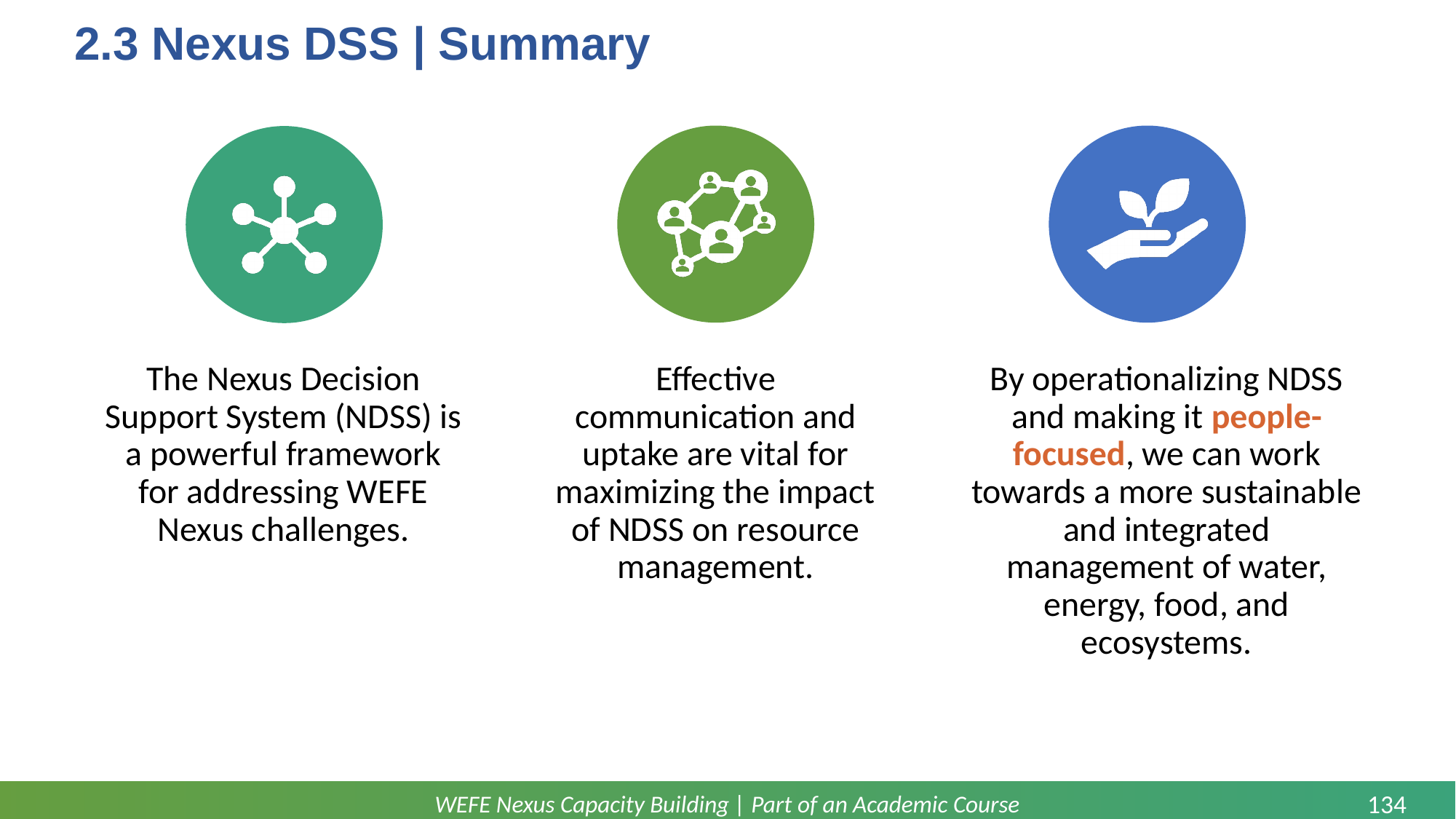

# 2.3 Nexus DSS | Summary

Effective communication and uptake are vital for maximizing the impact of NDSS on resource management.
By operationalizing NDSS and making it people-focused, we can work towards a more sustainable and integrated management of water, energy, food, and ecosystems.
The Nexus Decision Support System (NDSS) is a powerful framework for addressing WEFE Nexus challenges.